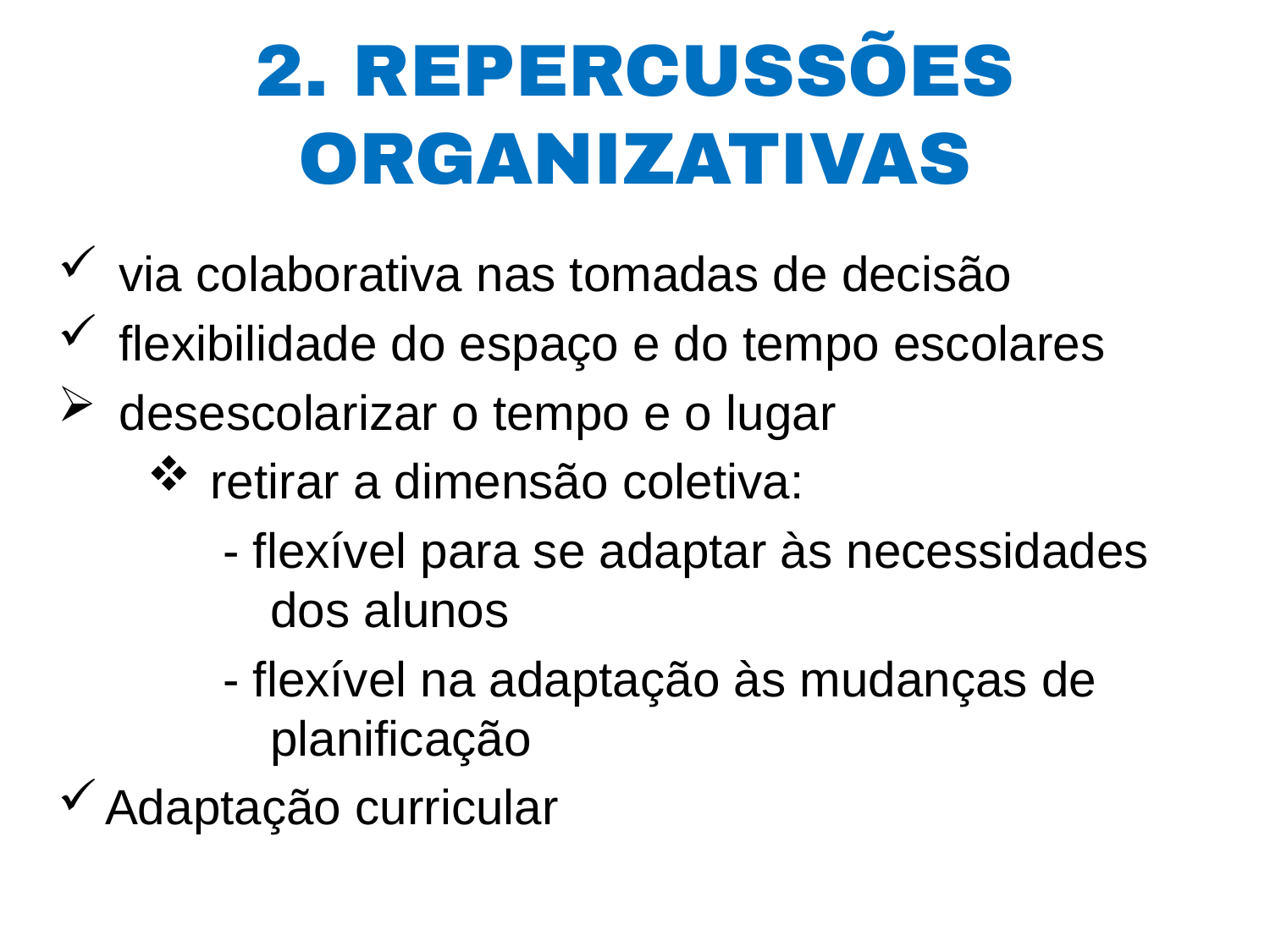

# 2. repercussões organizativas
 via colaborativa nas tomadas de decisão
 flexibilidade do espaço e do tempo escolares
 desescolarizar o tempo e o lugar
retirar a dimensão coletiva:
- flexível para se adaptar às necessidades dos alunos
- flexível na adaptação às mudanças de planificação
Adaptação curricular